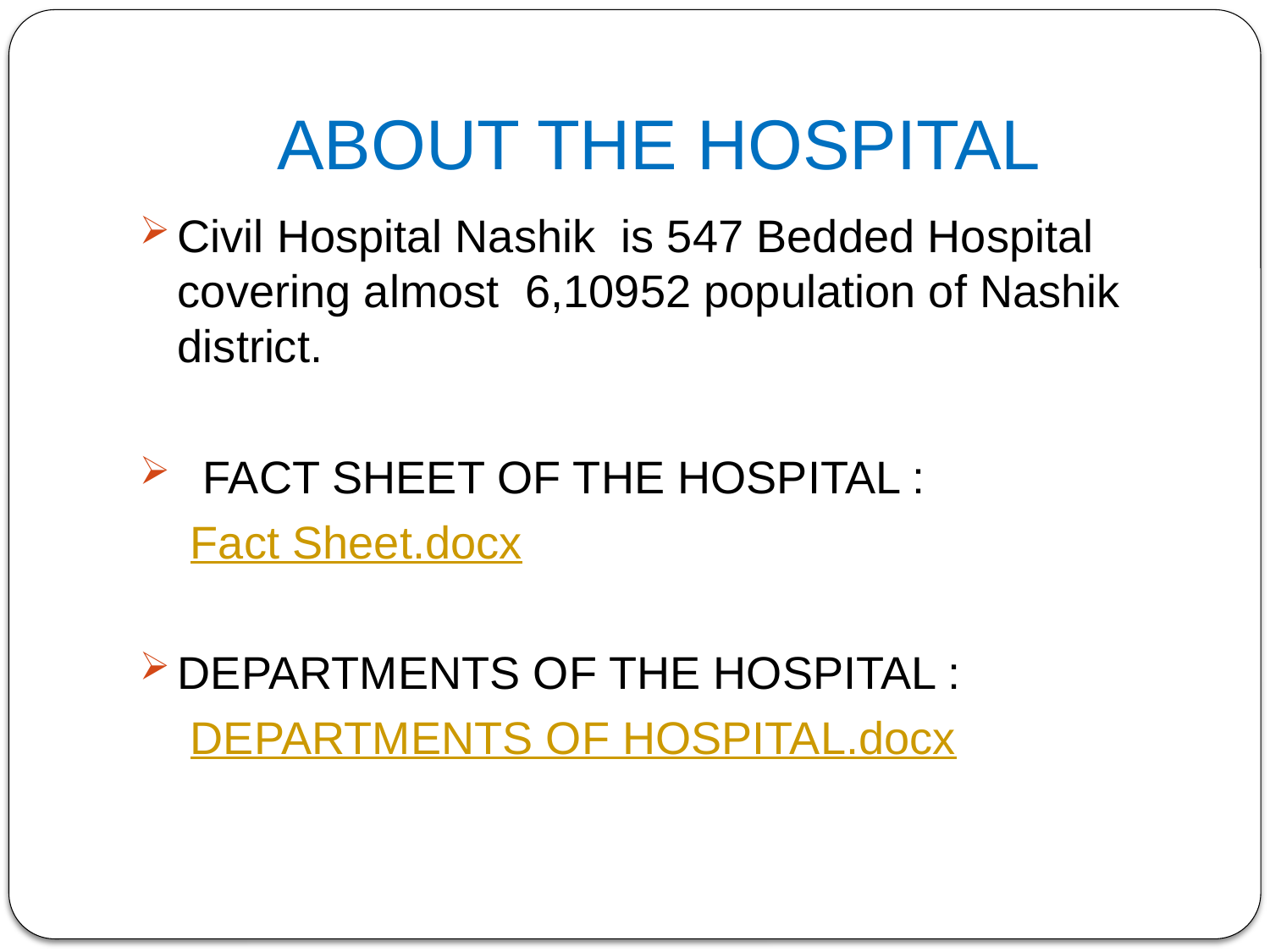

# ABOUT THE HOSPITAL
Civil Hospital Nashik  is 547 Bedded Hospital covering almost  6,10952 population of Nashik district.

  FACT SHEET OF THE HOSPITAL :
    Fact Sheet.docx

DEPARTMENTS OF THE HOSPITAL :
    DEPARTMENTS OF HOSPITAL.docx